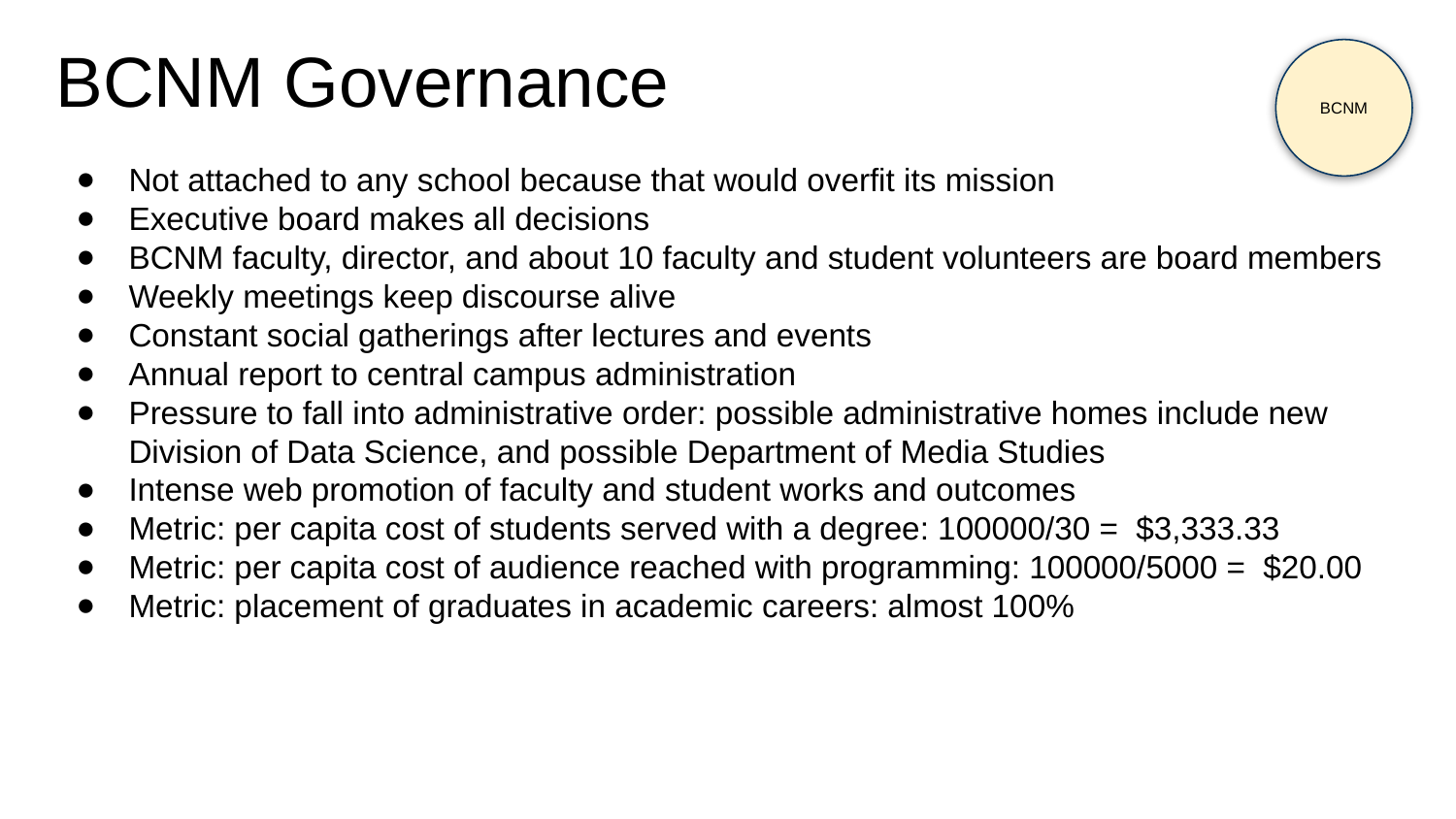

# BCNM Governance
BCNM
Not attached to any school because that would overfit its mission
Executive board makes all decisions
BCNM faculty, director, and about 10 faculty and student volunteers are board members
Weekly meetings keep discourse alive
Constant social gatherings after lectures and events
Annual report to central campus administration
Pressure to fall into administrative order: possible administrative homes include new Division of Data Science, and possible Department of Media Studies
Intense web promotion of faculty and student works and outcomes
Metric: per capita cost of students served with a degree: 100000/30 =  $3,333.33
Metric: per capita cost of audience reached with programming: 100000/5000 =  $20.00
Metric: placement of graduates in academic careers: almost 100%